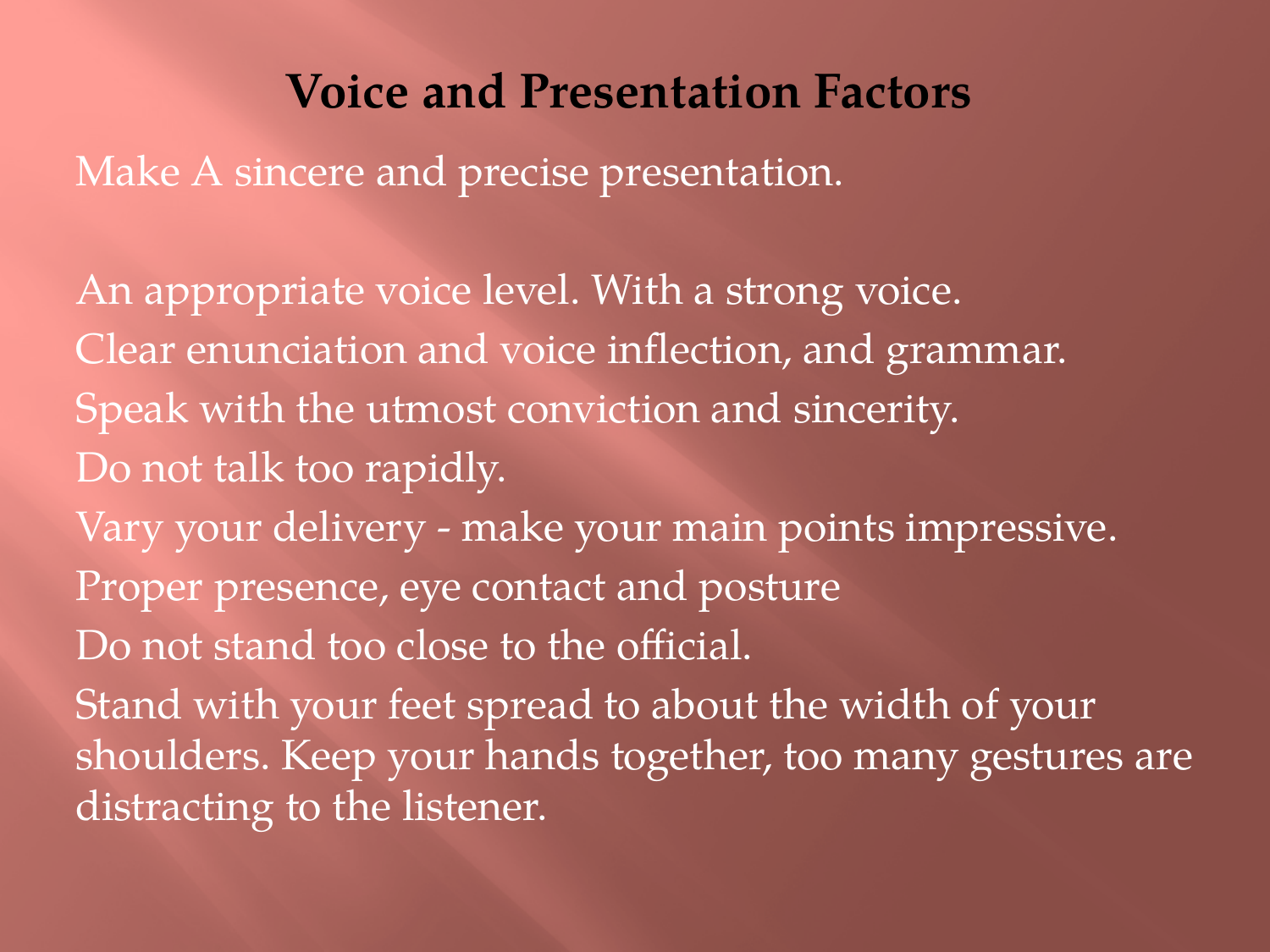

# Voice and Presentation Factors
Make A sincere and precise presentation.

An appropriate voice level. With a strong voice.
Clear enunciation and voice inflection, and grammar.
Speak with the utmost conviction and sincerity.
Do not talk too rapidly.
Vary your delivery - make your main points impressive.
Proper presence, eye contact and posture
Do not stand too close to the official.
Stand with your feet spread to about the width of your shoulders. Keep your hands together, too many gestures are distracting to the listener.